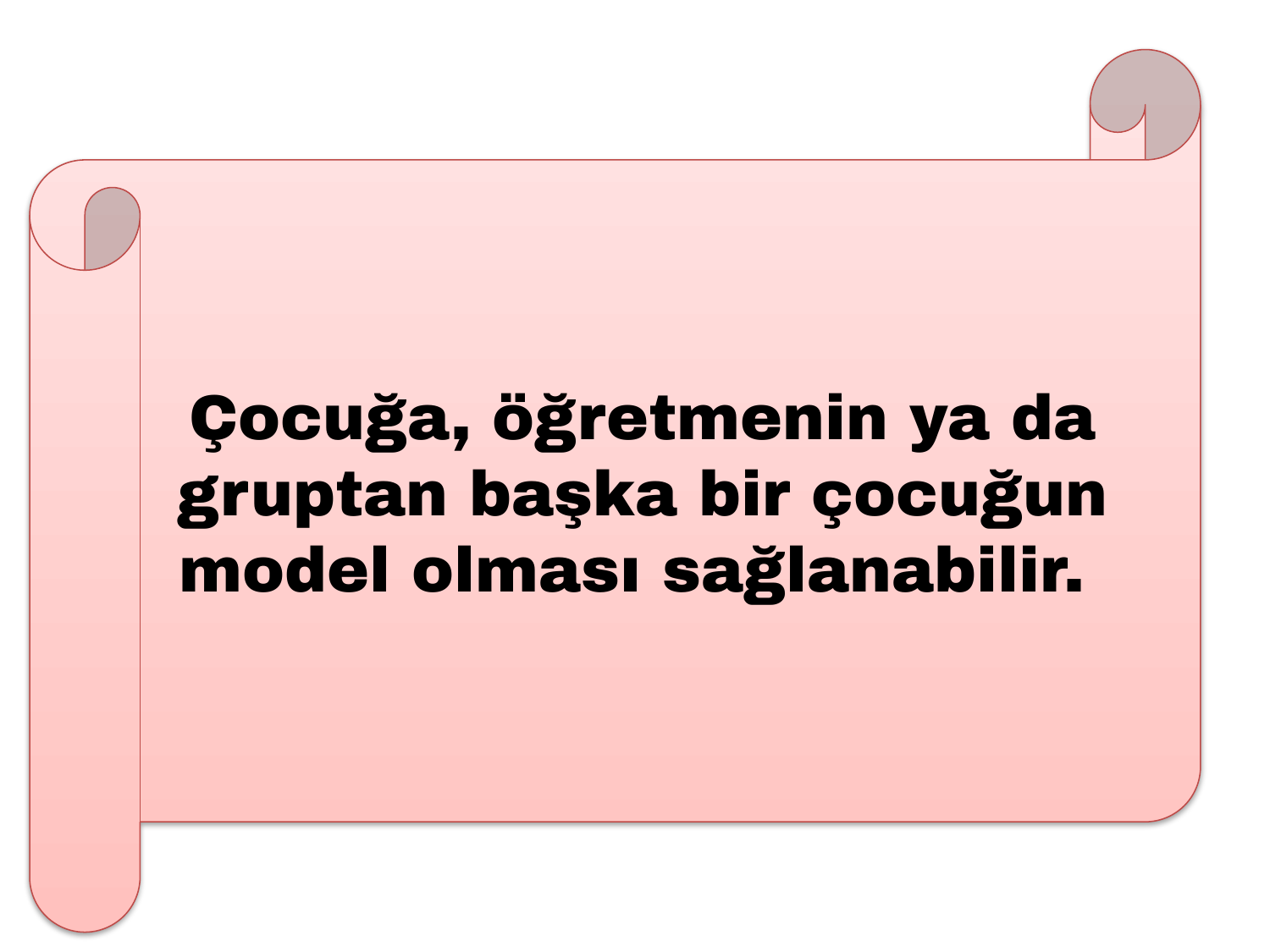

Çocuğa, öğretmenin ya da gruptan başka bir çocuğun model olması sağlanabilir.